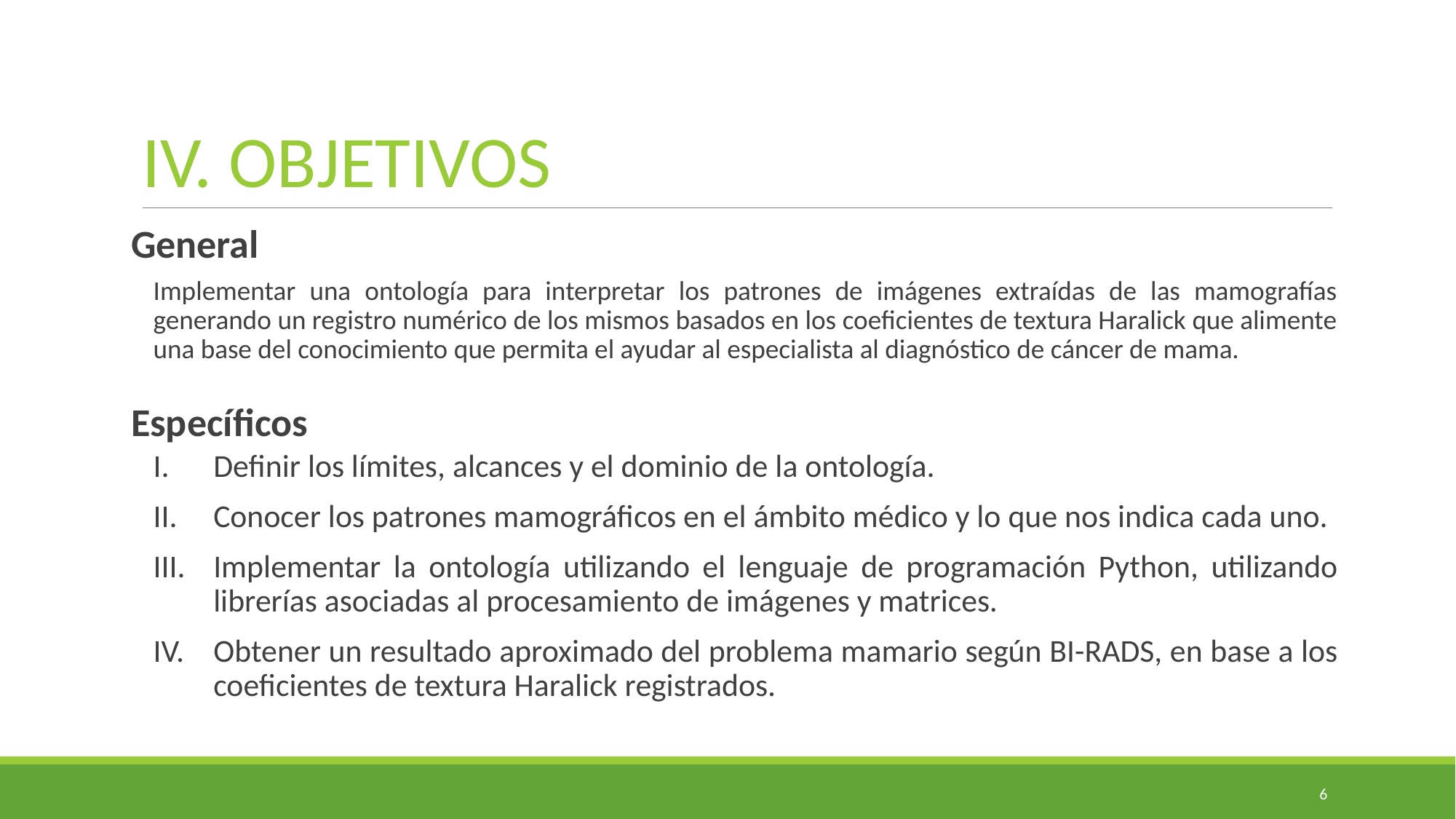

# IV. OBJETIVOS
General
Implementar una ontología para interpretar los patrones de imágenes extraídas de las mamografías generando un registro numérico de los mismos basados en los coeficientes de textura Haralick que alimente una base del conocimiento que permita el ayudar al especialista al diagnóstico de cáncer de mama.
Específicos
Definir los límites, alcances y el dominio de la ontología.
Conocer los patrones mamográficos en el ámbito médico y lo que nos indica cada uno.
Implementar la ontología utilizando el lenguaje de programación Python, utilizando librerías asociadas al procesamiento de imágenes y matrices.
Obtener un resultado aproximado del problema mamario según BI-RADS, en base a los coeficientes de textura Haralick registrados.

6